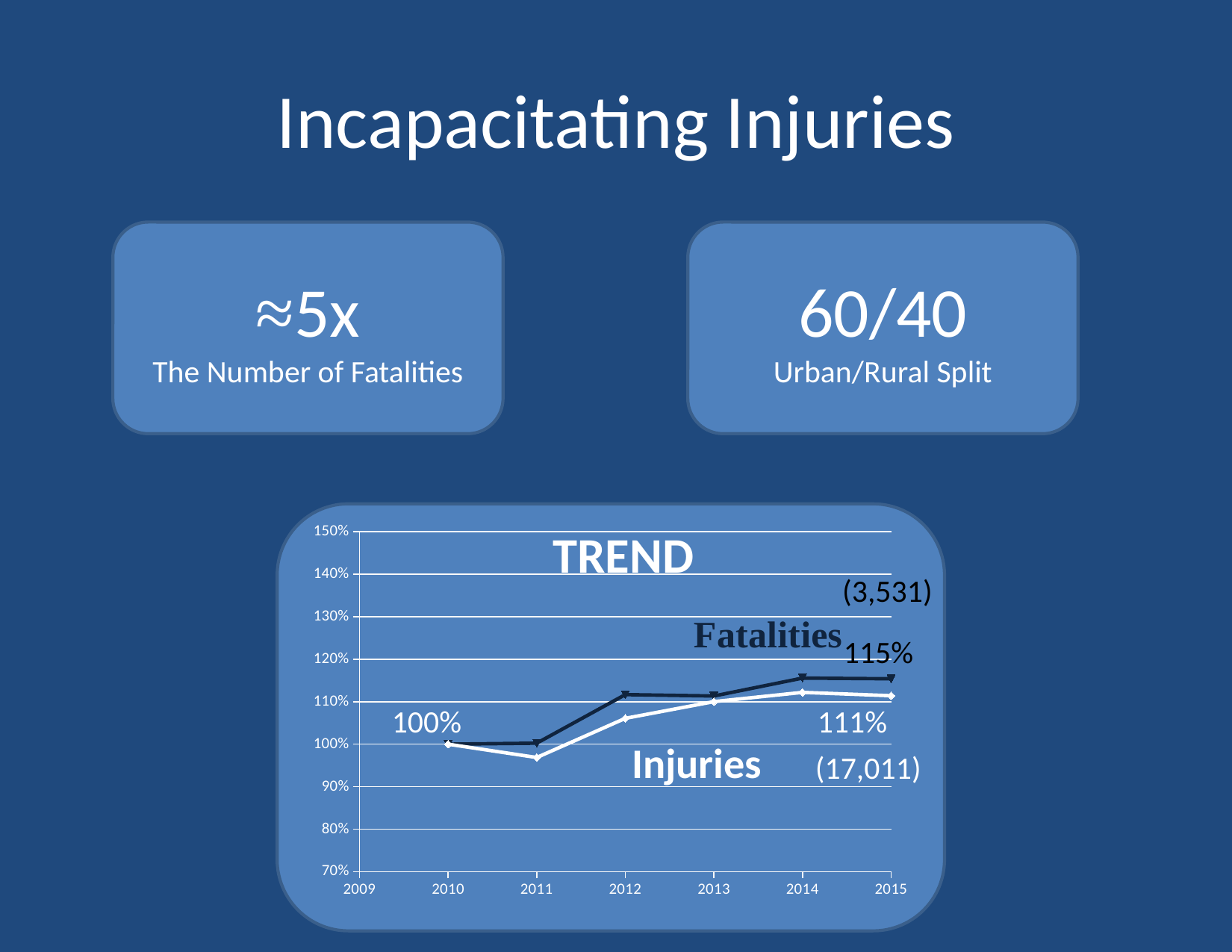

# Incapacitating Injuries
≈5x
The Number of Fatalities
60/40
Urban/Rural Split

### Chart: TREND

| Category | Incapacitating Injuries | Fatalities |
|---|---|---|
(3,531)
115%
100%
111%
Injuries

(17,011)